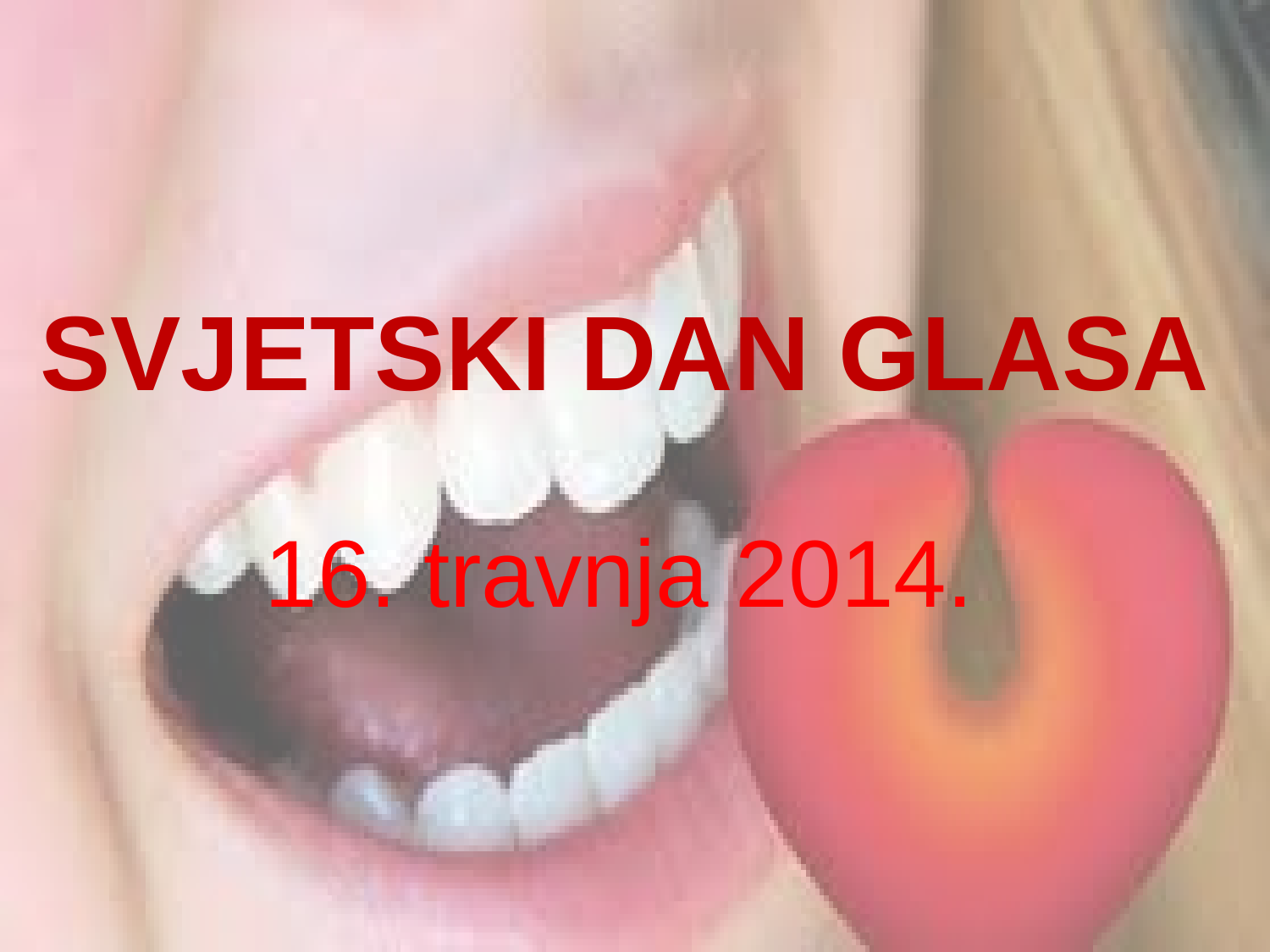

# SVJETSKI DAN GLASA
16. travnja 2014.